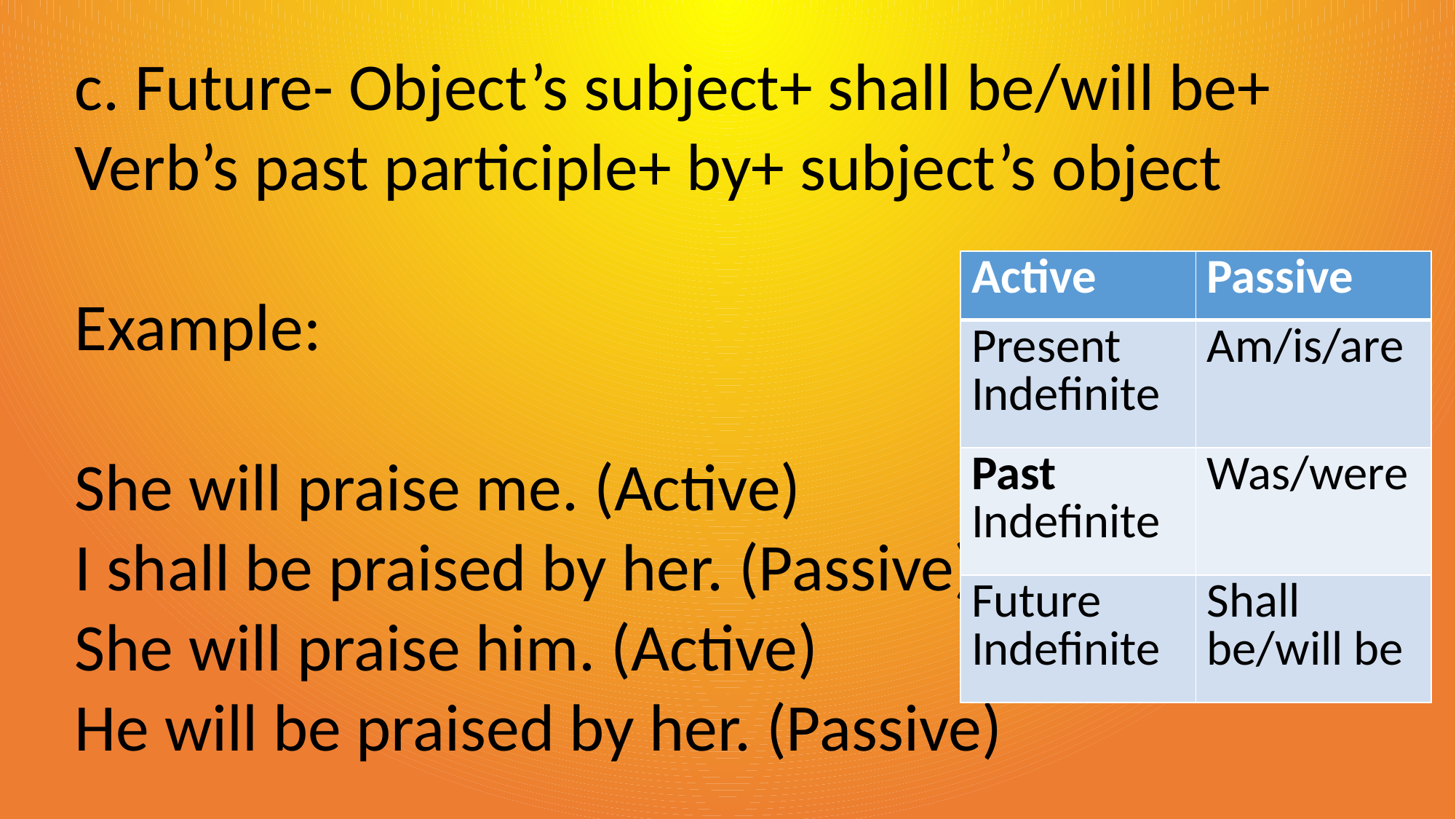

c. Future- Object’s subject+ shall be/will be+ Verb’s past participle+ by+ subject’s object

Example:

She will praise me. (Active)
I shall be praised by her. (Passive)
She will praise him. (Active)
He will be praised by her. (Passive)
| Active | Passive |
| --- | --- |
| Present Indefinite | Am/is/are |
| Past Indefinite | Was/were |
| Future Indefinite | Shall be/will be |